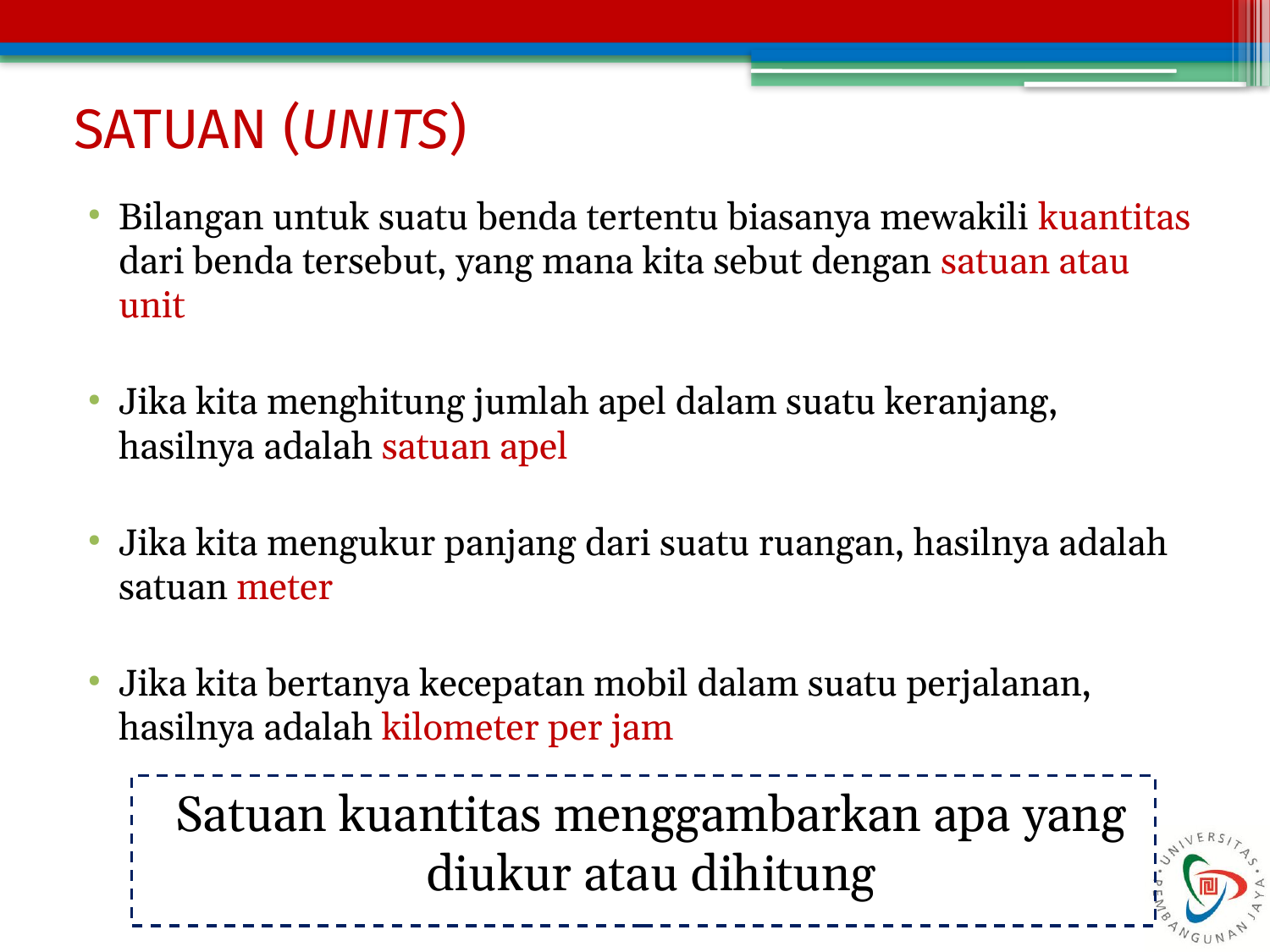

# SATUAN (UNITS)
Bilangan untuk suatu benda tertentu biasanya mewakili kuantitas dari benda tersebut, yang mana kita sebut dengan satuan atau unit

Jika kita menghitung jumlah apel dalam suatu keranjang, hasilnya adalah satuan apel

Jika kita mengukur panjang dari suatu ruangan, hasilnya adalah satuan meter

Jika kita bertanya kecepatan mobil dalam suatu perjalanan, hasilnya adalah kilometer per jam
Satuan kuantitas menggambarkan apa yang diukur atau dihitung